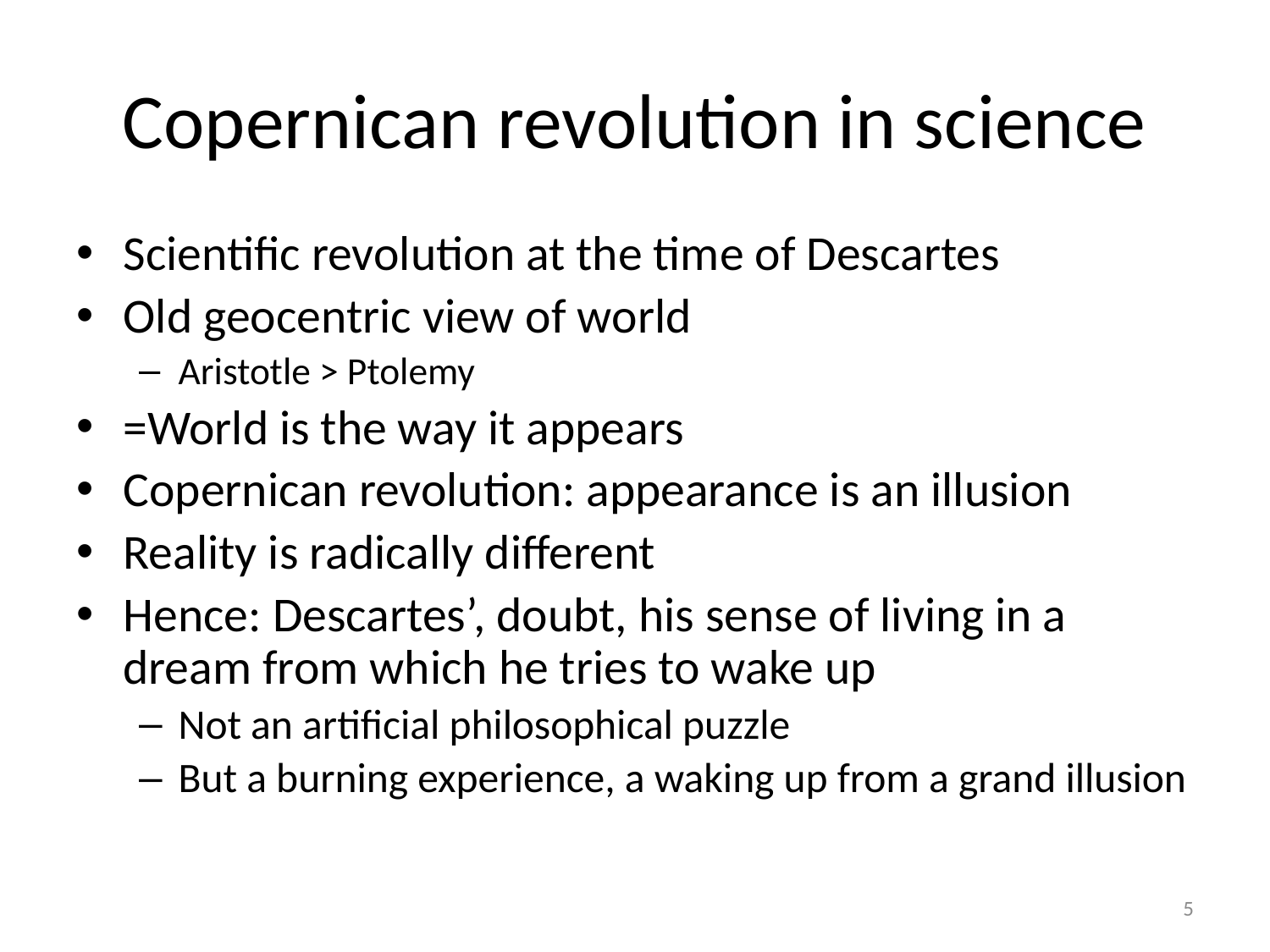

# Copernican revolution in science
Scientific revolution at the time of Descartes
Old geocentric view of world
Aristotle > Ptolemy
=World is the way it appears
Copernican revolution: appearance is an illusion
Reality is radically different
Hence: Descartes’, doubt, his sense of living in a dream from which he tries to wake up
Not an artificial philosophical puzzle
But a burning experience, a waking up from a grand illusion
5